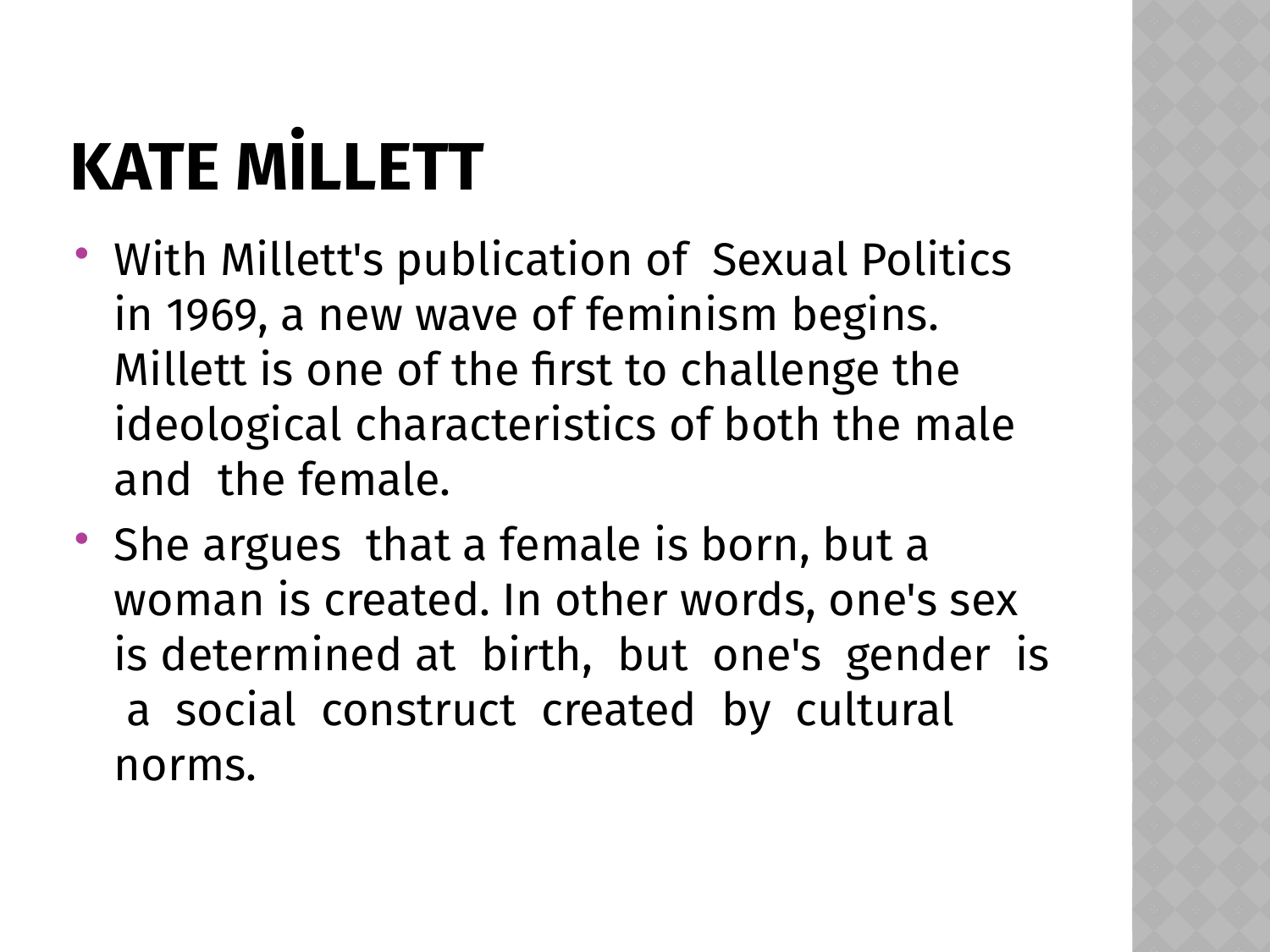

# Kate millett
With Millett's publication of  Sexual Politics in 1969, a new wave of feminism begins. Millett is one of the first to challenge the ideological characteristics of both the male and  the female.
She argues  that a female is born, but a woman is created. In other words, one's sex is determined at  birth,  but  one's  gender  is  a  social  construct  created  by  cultural  norms.